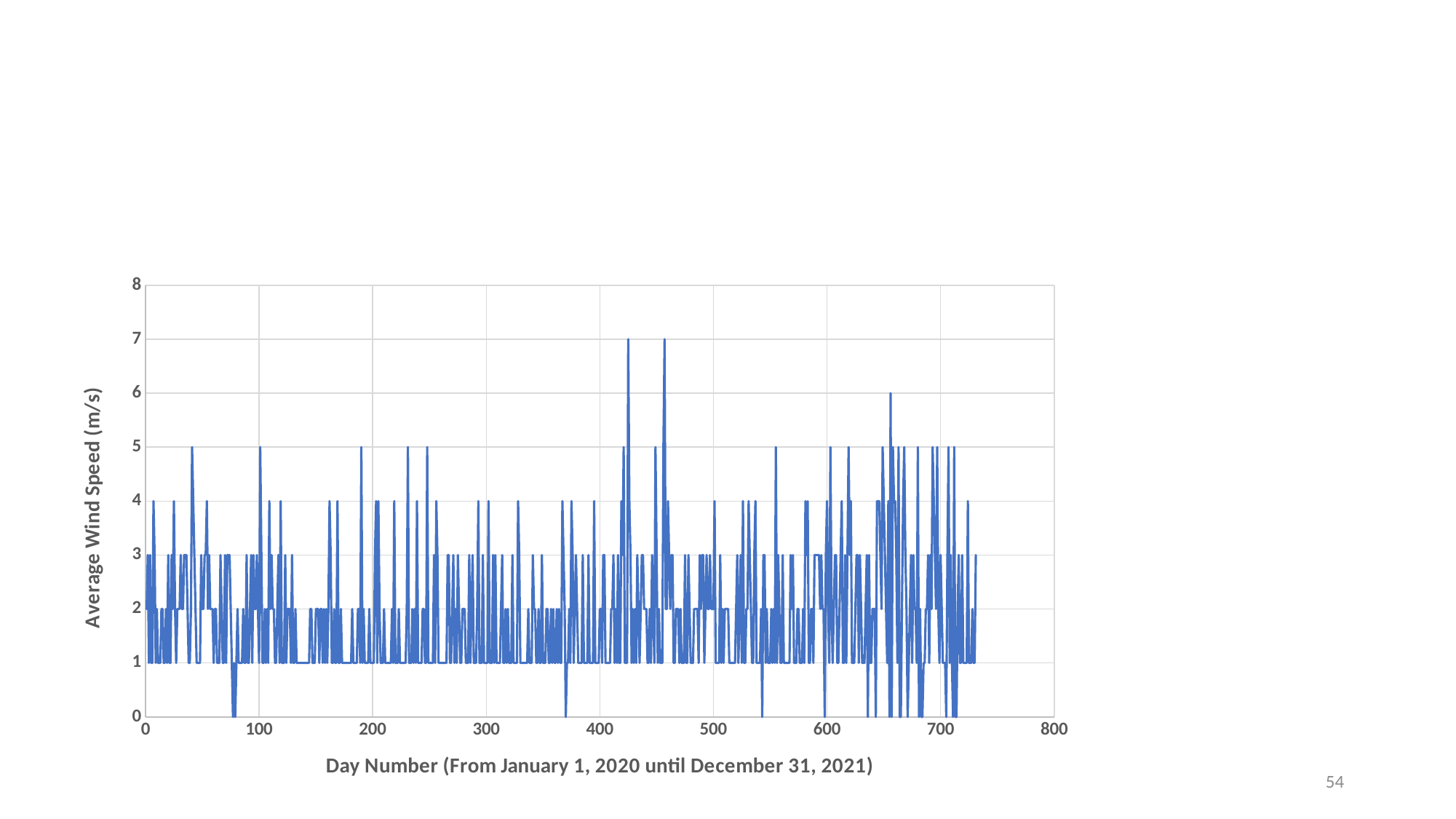

### Chart

| Category | Wind m/s |
|---|---|
54